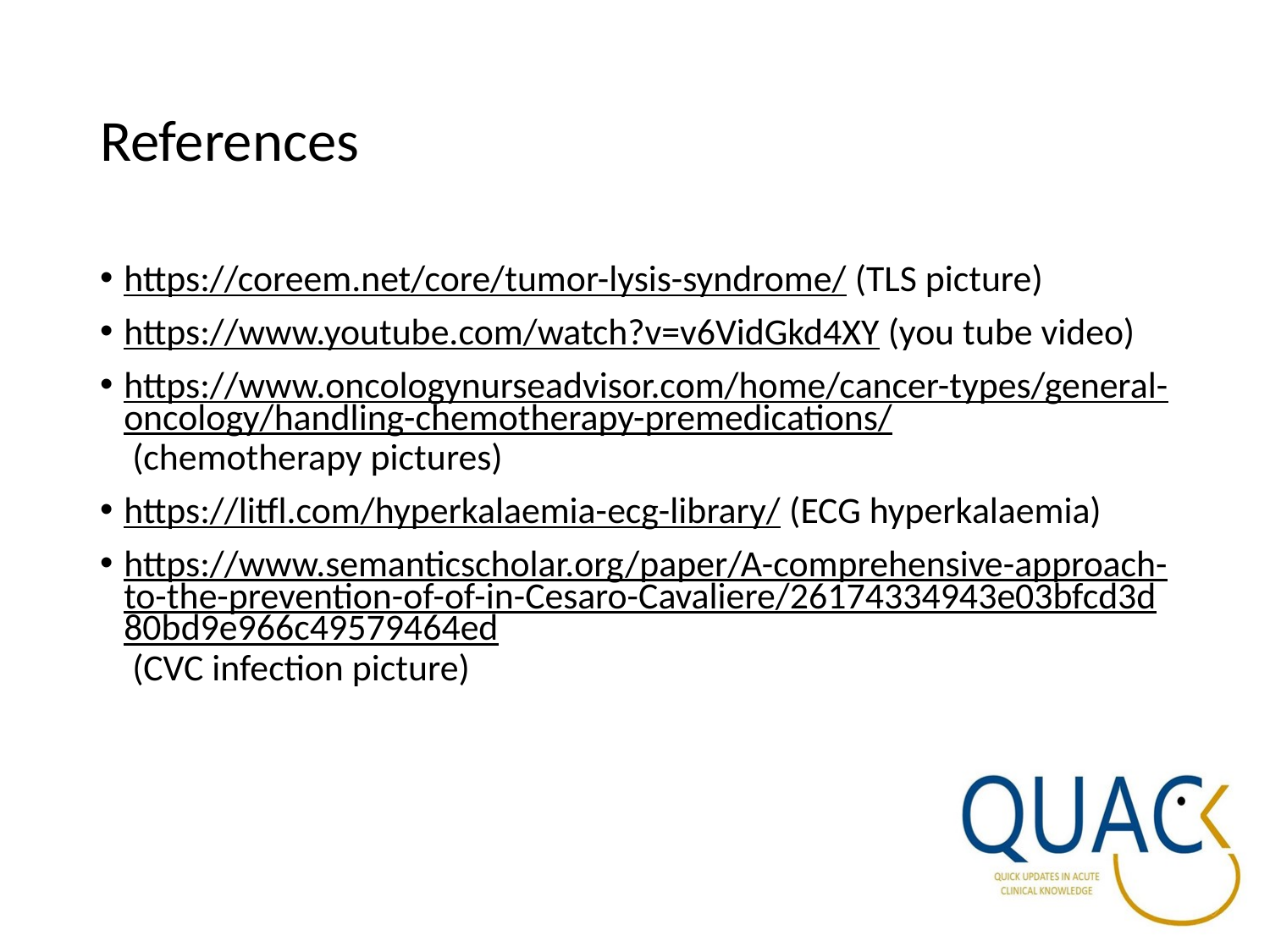

# References
https://coreem.net/core/tumor-lysis-syndrome/ (TLS picture)
https://www.youtube.com/watch?v=v6VidGkd4XY (you tube video)
https://www.oncologynurseadvisor.com/home/cancer-types/general-oncology/handling-chemotherapy-premedications/ (chemotherapy pictures)
https://litfl.com/hyperkalaemia-ecg-library/ (ECG hyperkalaemia)
https://www.semanticscholar.org/paper/A-comprehensive-approach-to-the-prevention-of-of-in-Cesaro-Cavaliere/26174334943e03bfcd3d80bd9e966c49579464ed (CVC infection picture)